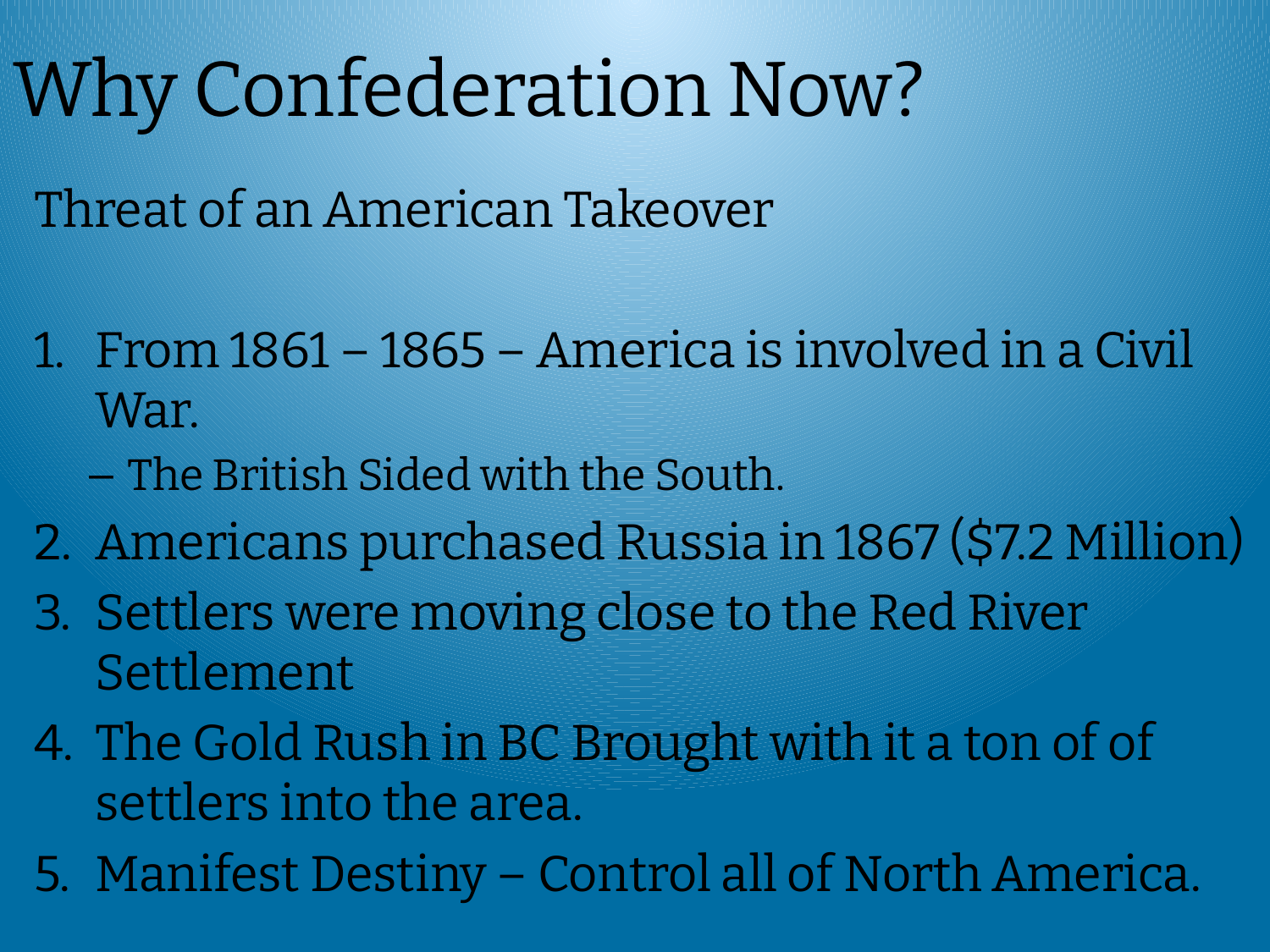

# Why Confederation Now?
Threat of an American Takeover

From 1861 – 1865 – America is involved in a Civil War.
The British Sided with the South.
Americans purchased Russia in 1867 ($7.2 Million)
Settlers were moving close to the Red River Settlement
The Gold Rush in BC Brought with it a ton of of settlers into the area.
Manifest Destiny – Control all of North America.